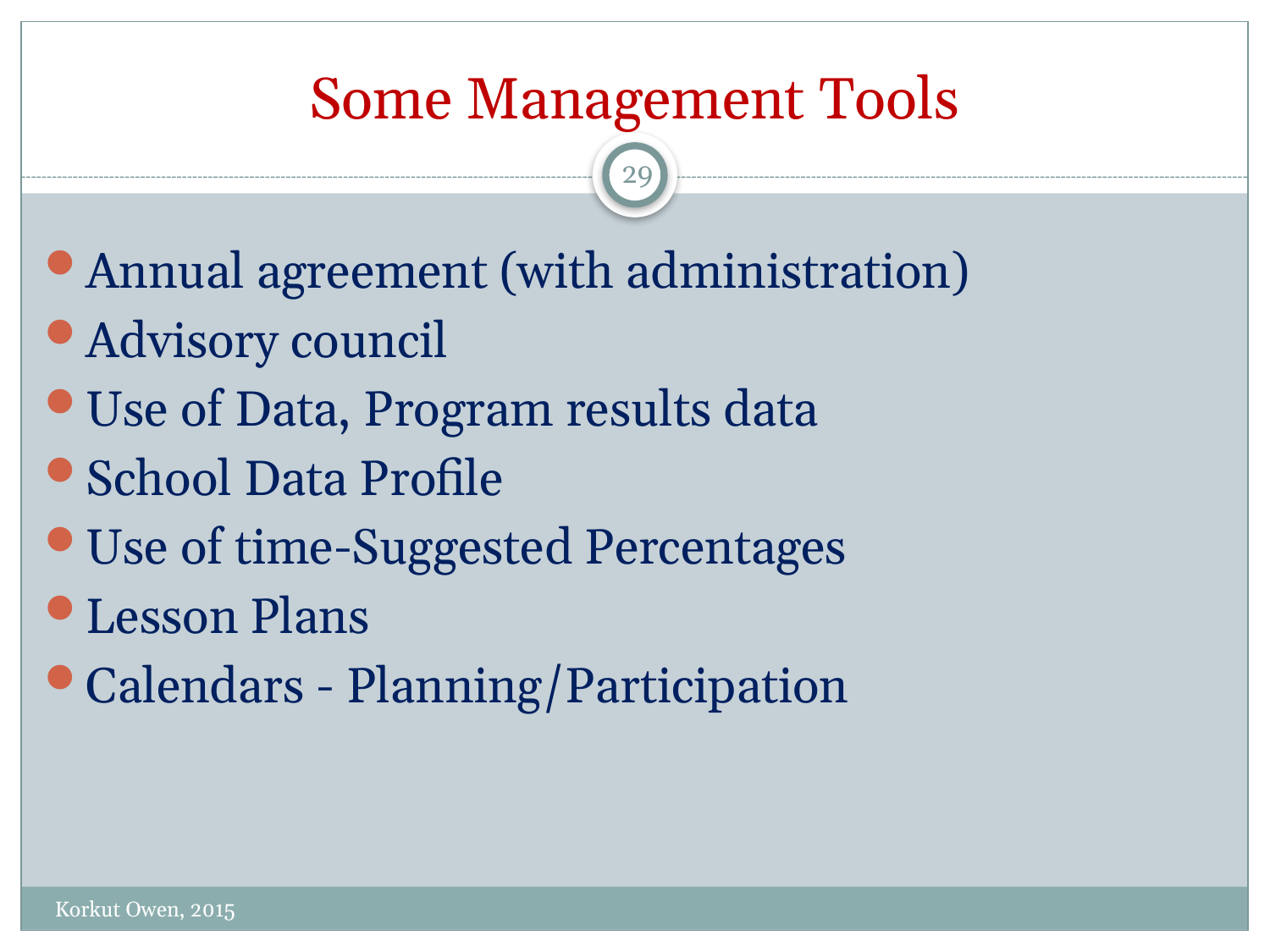

# Some Management Tools
29
Annual agreement (with administration)
Advisory council
Use of Data, Program results data
School Data Profile
Use of time-Suggested Percentages
Lesson Plans
Calendars - Planning/Participation

Korkut Owen, 2015